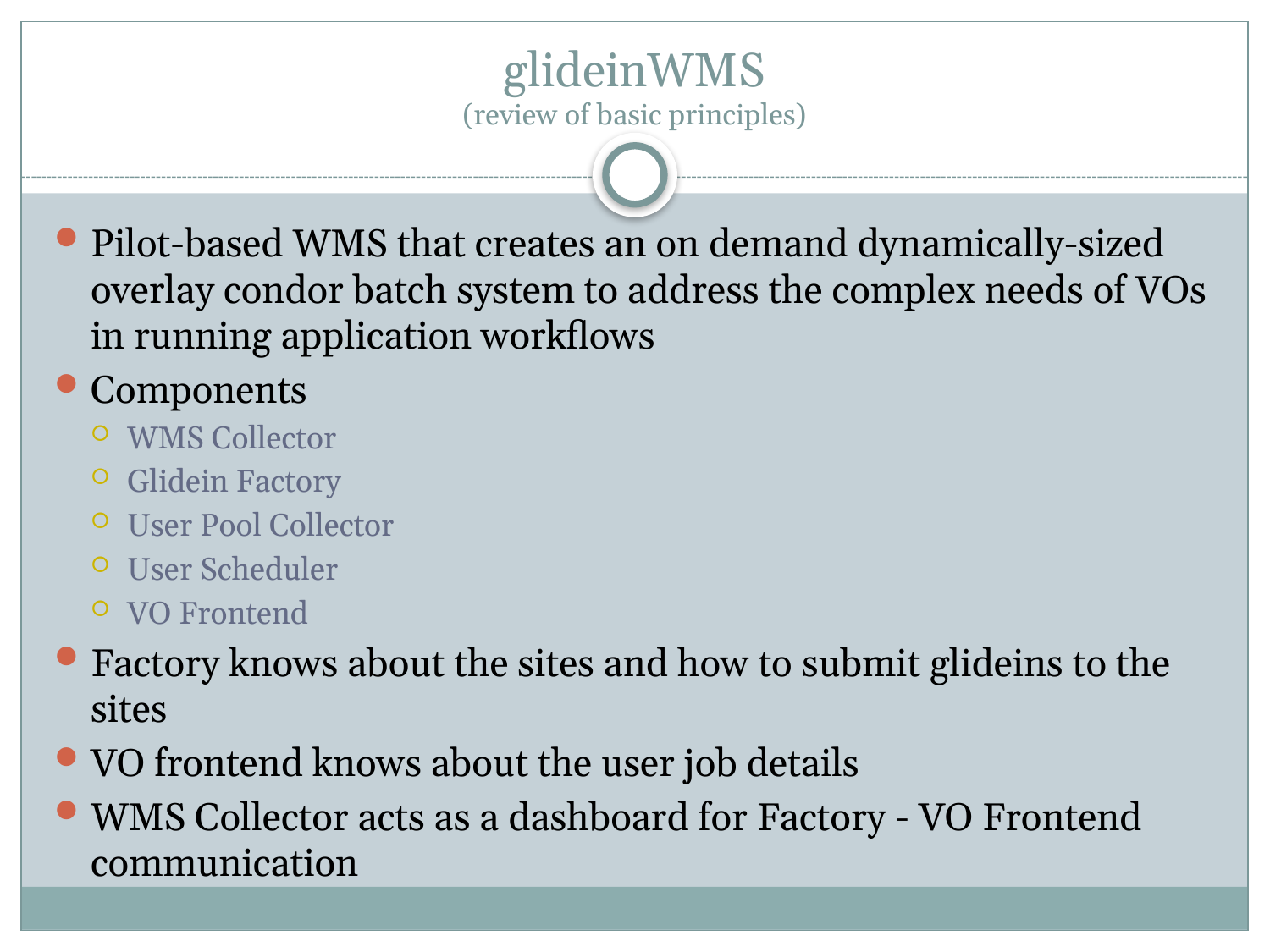

# glideinWMS (review of basic principles)
Pilot-based WMS that creates an on demand dynamically-sized overlay condor batch system to address the complex needs of VOs in running application workflows
Components
WMS Collector
Glidein Factory
User Pool Collector
User Scheduler
VO Frontend
Factory knows about the sites and how to submit glideins to the sites
VO frontend knows about the user job details
WMS Collector acts as a dashboard for Factory - VO Frontend communication